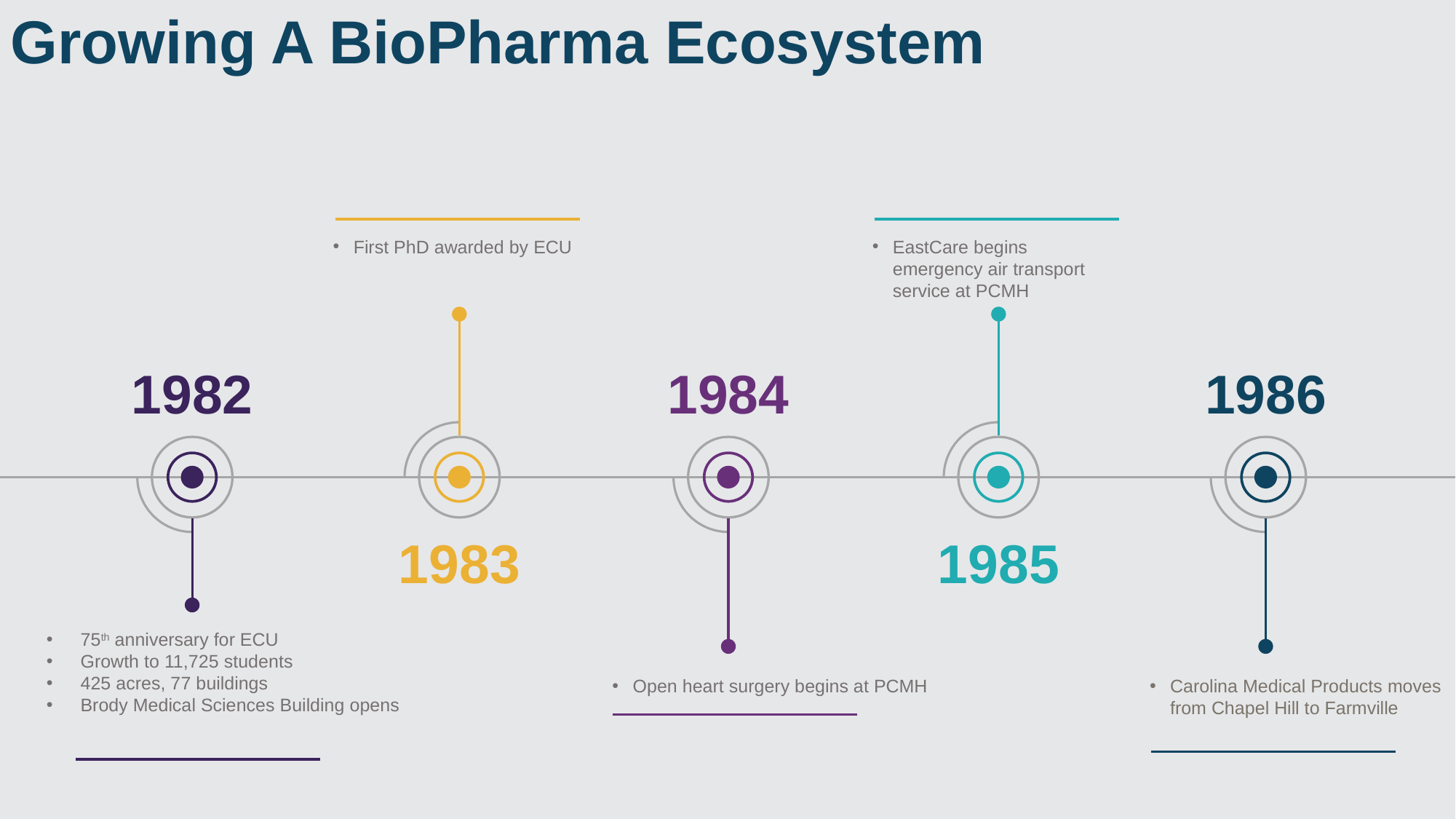

Growing A BioPharma Ecosystem
First PhD awarded by ECU
EastCare begins emergency air transport service at PCMH

1982
1984
1986

1983
1985

75th anniversary for ECU
Growth to 11,725 students
425 acres, 77 buildings
Brody Medical Sciences Building opens

Open heart surgery begins at PCMH
Carolina Medical Products moves from Chapel Hill to Farmville